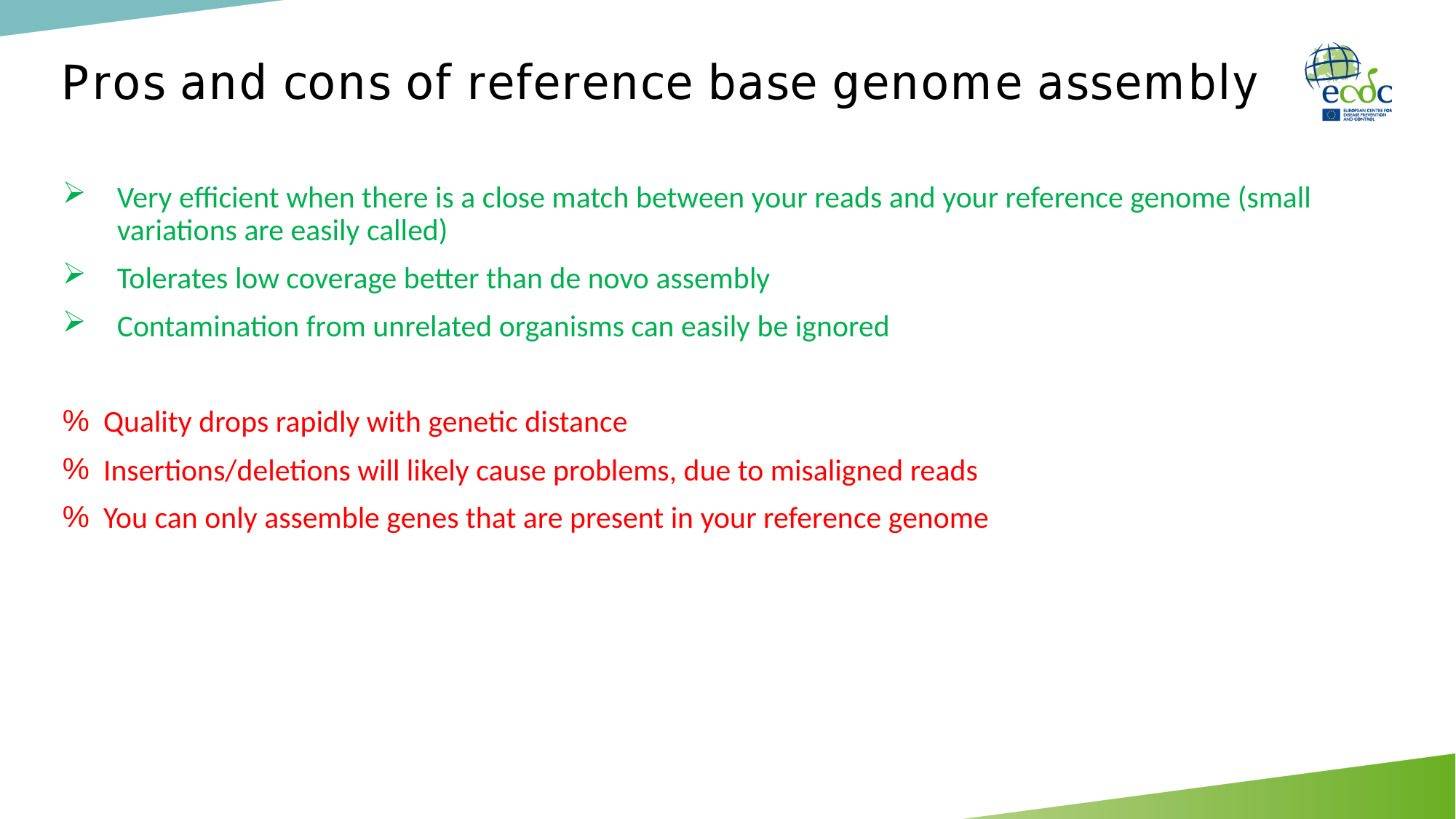

# Pros and cons of reference base genome assembly
Very efficient when there is a close match between your reads and your reference genome (small variations are easily called)
Tolerates low coverage better than de novo assembly
Contamination from unrelated organisms can easily be ignored

Quality drops rapidly with genetic distance
Insertions/deletions will likely cause problems, due to misaligned reads
You can only assemble genes that are present in your reference genome